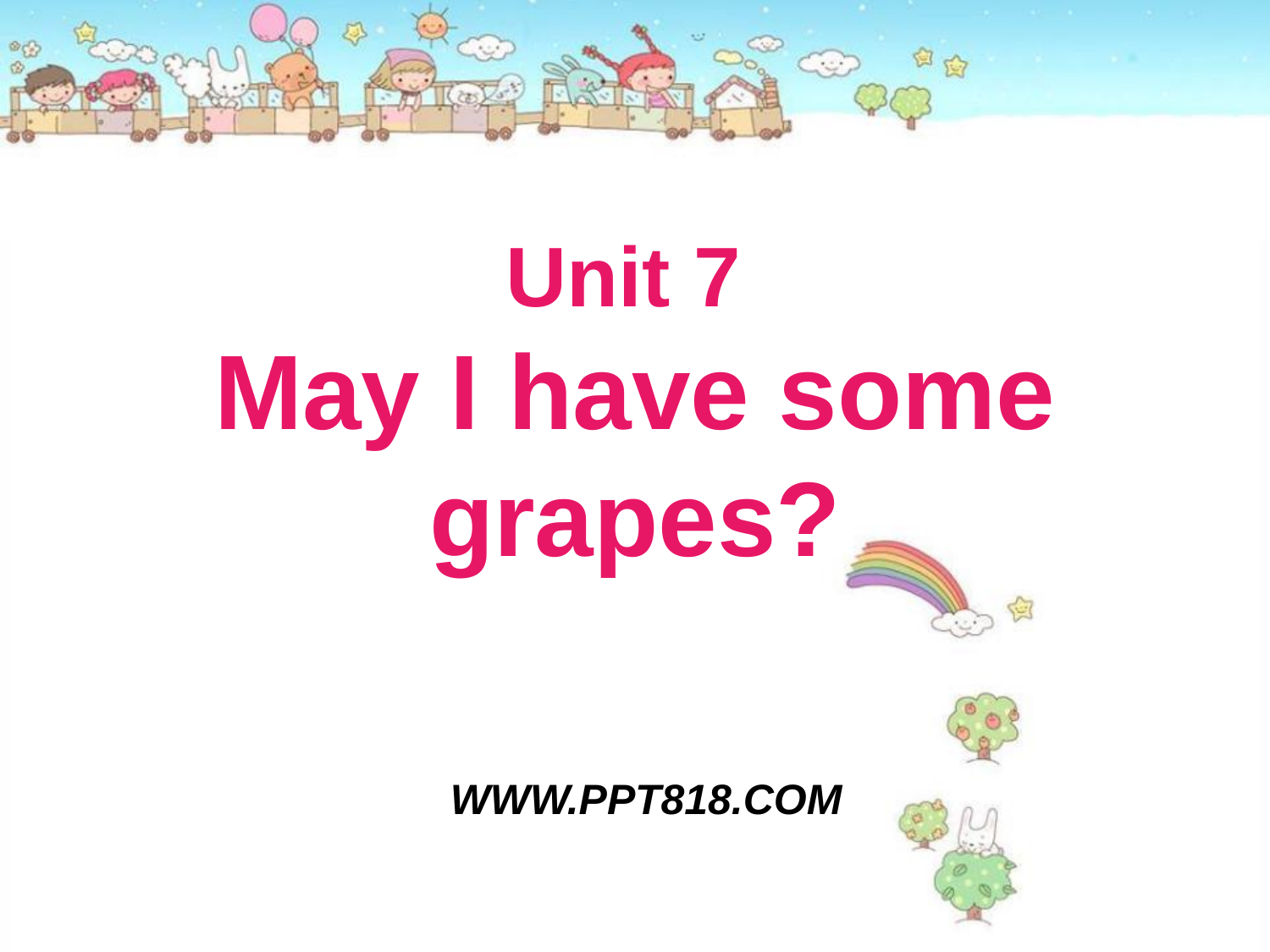

Unit 7
May I have some grapes?
WWW.PPT818.COM